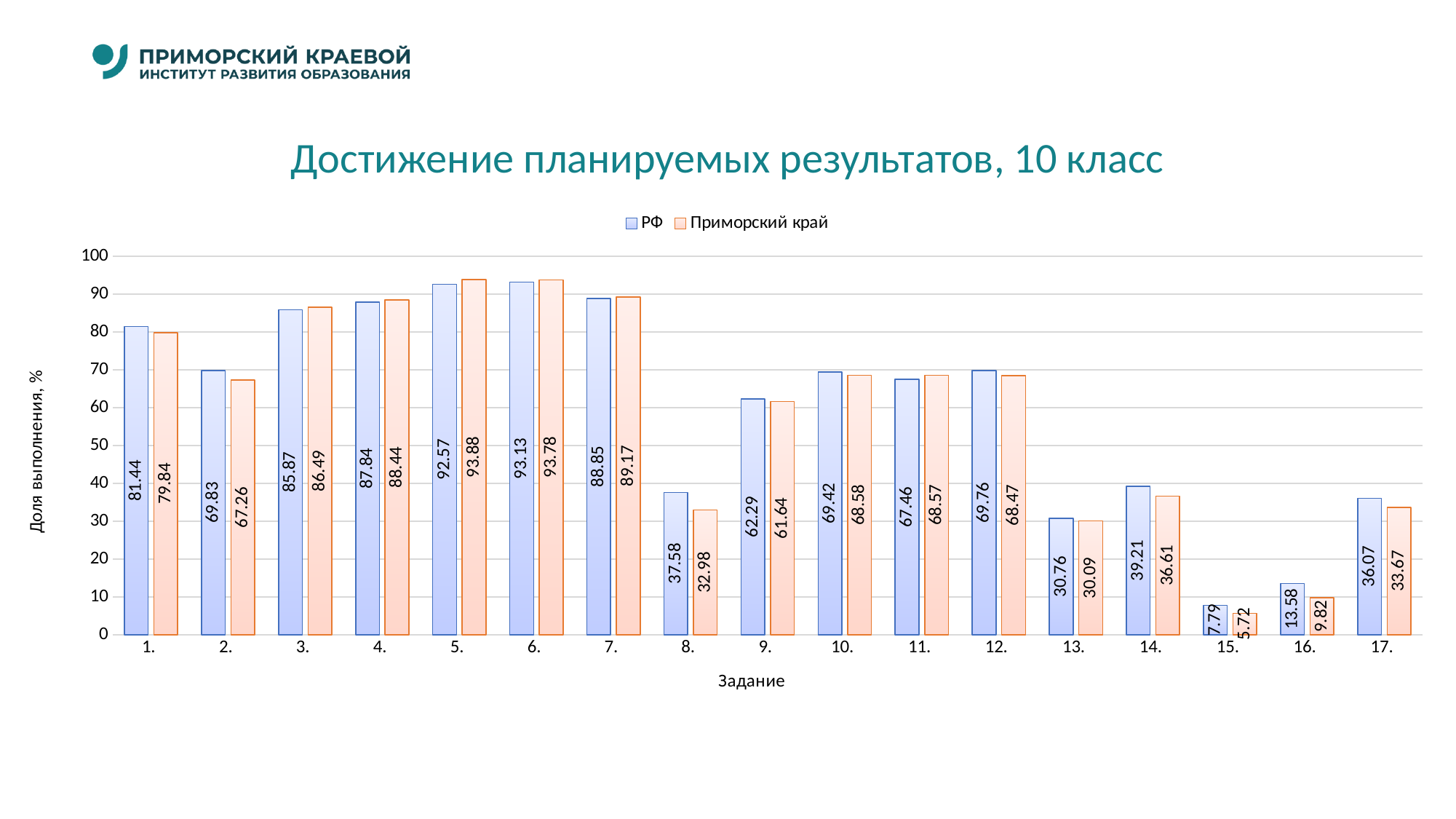

# Достижение планируемых результатов, 10 класс

### Chart

| Category | РФ | Приморский край |
|---|---|---|
| 1.  | 81.44 | 79.84 |
| 2.  | 69.83 | 67.26 |
| 3.  | 85.87 | 86.49 |
| 4.  | 87.84 | 88.44 |
| 5.  | 92.57 | 93.88 |
| 6.  | 93.13 | 93.78 |
| 7.  | 88.85 | 89.17 |
| 8.  | 37.58 | 32.98 |
| 9.  | 62.29 | 61.64 |
| 10.  | 69.42 | 68.58 |
| 11.  | 67.46 | 68.57 |
| 12.  | 69.76 | 68.47 |
| 13.  | 30.76 | 30.09 |
| 14.  | 39.21 | 36.61 |
| 15.  | 7.79 | 5.72 |
| 16.  | 13.58 | 9.82 |
| 17.  | 36.07 | 33.67 |